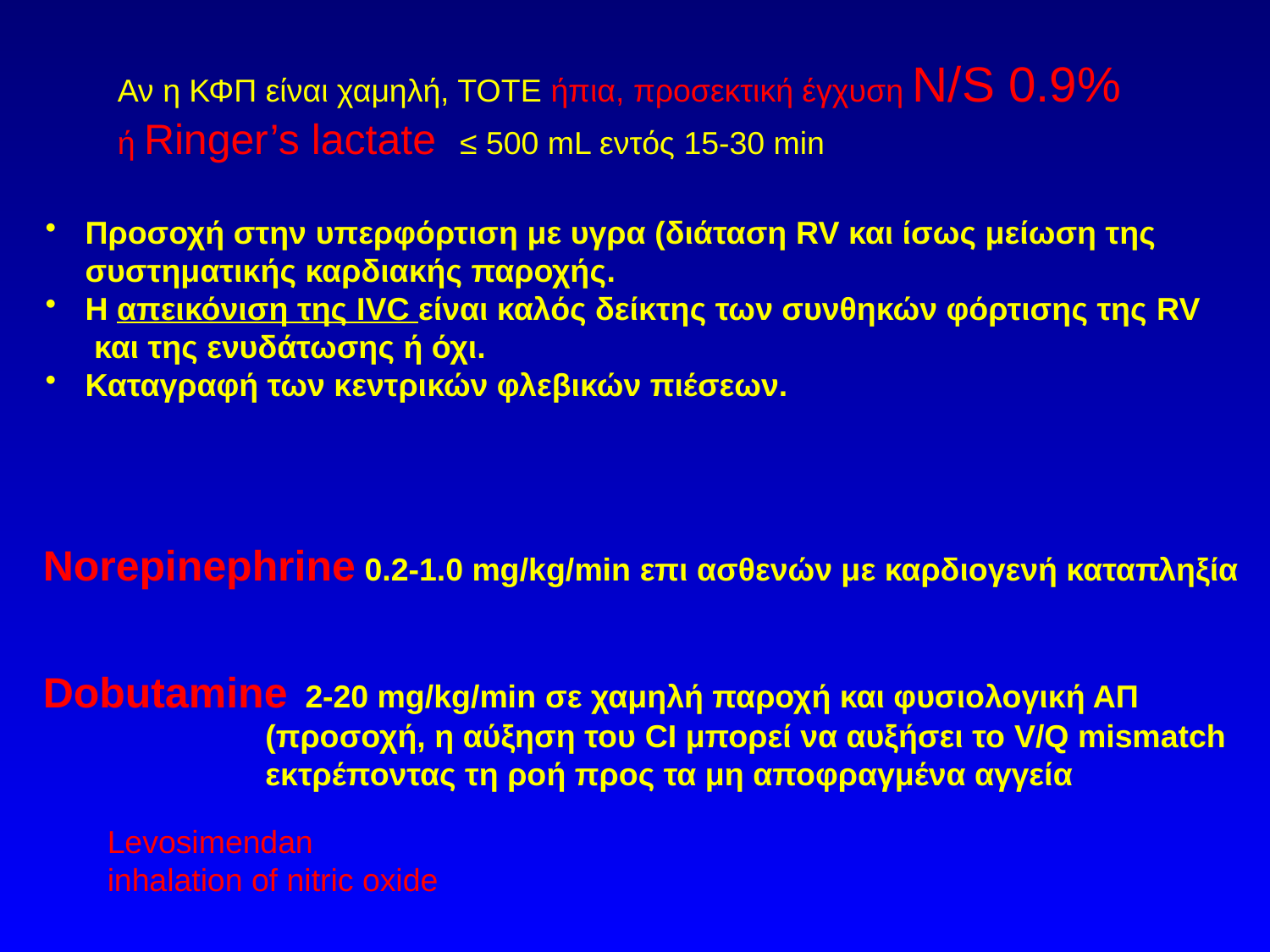

Αν η ΚΦΠ είναι χαμηλή, ΤΟΤΕ ήπια, προσεκτική έγχυση N/S 0.9% ή Ringer’s lactate  ≤ 500 mL εντός 15-30 min
Προσοχή στην υπερφόρτιση με υγρα (διάταση RV και ίσως μείωση της συστηματικής καρδιακής παροχής.
Η απεικόνιση της IVC είναι καλός δείκτης των συνθηκών φόρτισης της RV  και της ενυδάτωσης ή όχι.
Καταγραφή των κεντρικών φλεβικών πιέσεων.
Norepinephrine 0.2-1.0 mg/kg/min επι ασθενών με καρδιογενή καταπληξία

Dobutamine  2-20 mg/kg/min σε χαμηλή παροχή και φυσιολογική ΑΠ
                         (προσοχή, η αύξηση του CI μπορεί να αυξήσει το V/Q mismatch
                         εκτρέποντας τη ροή προς τα μη αποφραγμένα αγγεία
Levosimendan
inhalation of nitric oxide